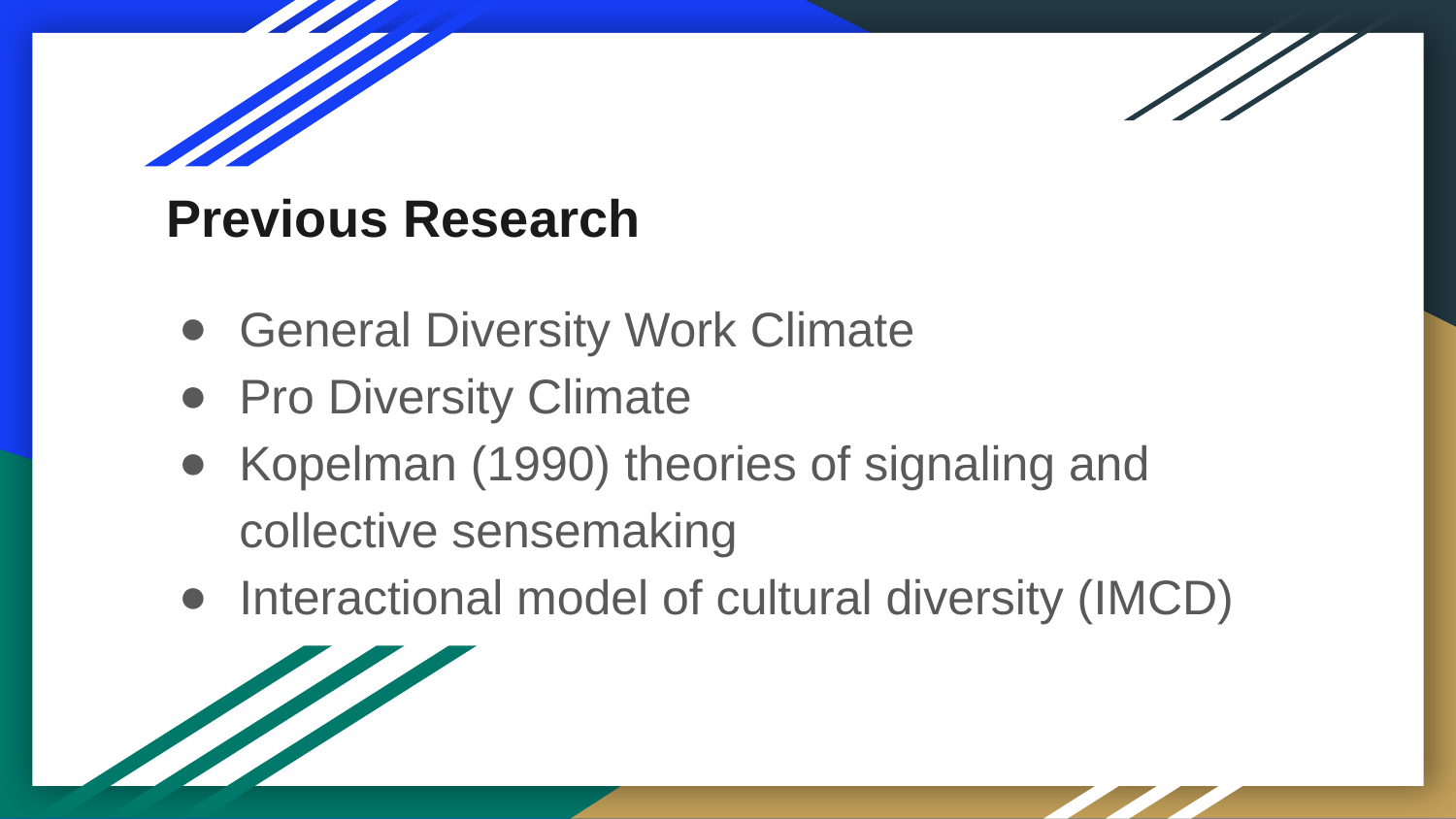

Previous Research
# General Diversity Work Climate
Pro Diversity Climate
Kopelman (1990) theories of signaling and collective sensemaking
Interactional model of cultural diversity (IMCD)